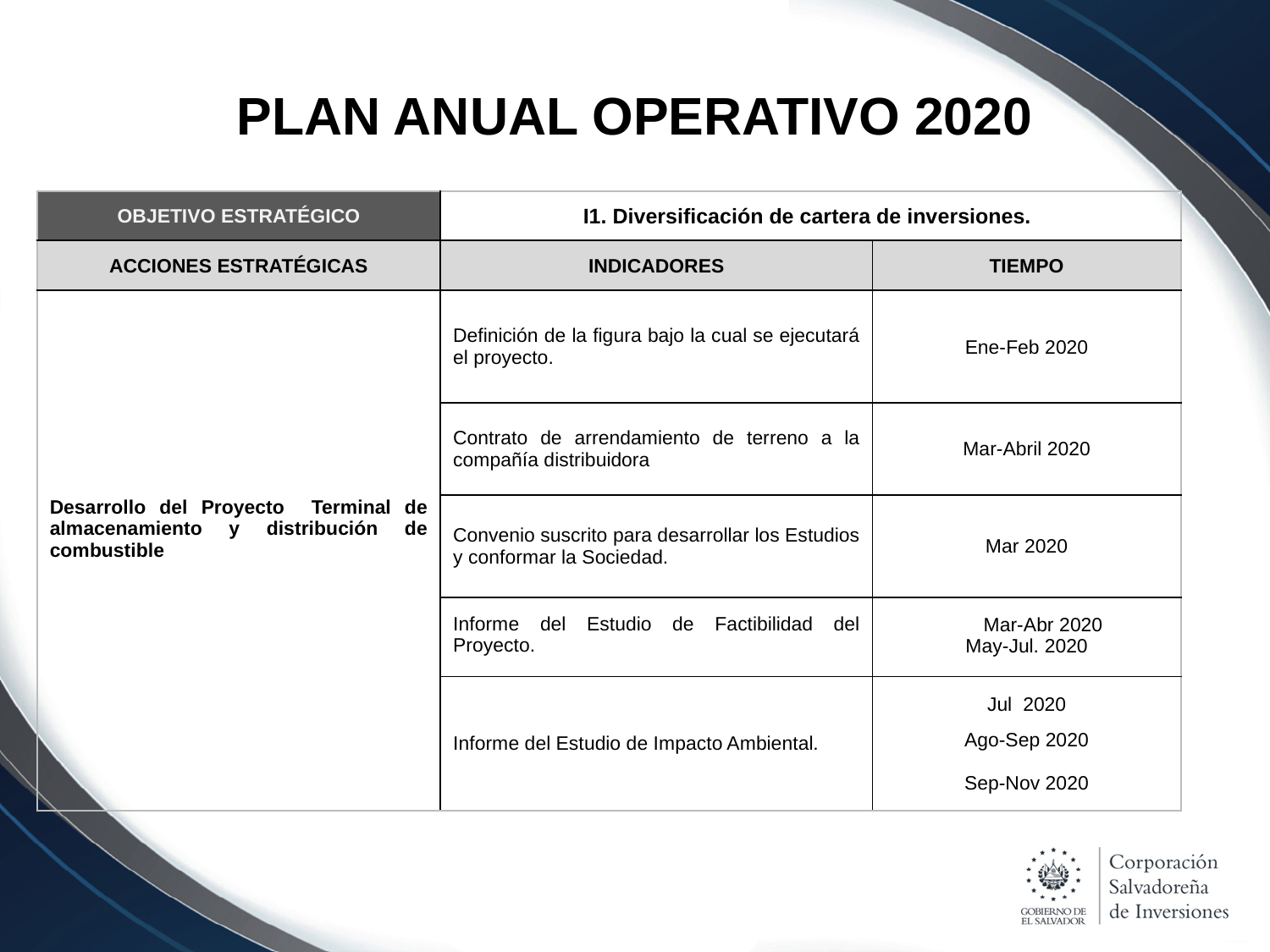

# PLAN ANUAL OPERATIVO 2020
| OBJETIVO ESTRATÉGICO | I1. Diversificación de cartera de inversiones. |  |
| --- | --- | --- |
| ACCIONES ESTRATÉGICAS | INDICADORES | TIEMPO |
| Desarrollo del Proyecto Terminal de almacenamiento y distribución de combustible | Definición de la figura bajo la cual se ejecutará el proyecto. | Ene-Feb 2020 |
|  | Contrato de arrendamiento de terreno a la compañía distribuidora | Mar-Abril 2020 |
|  | Convenio suscrito para desarrollar los Estudios y conformar la Sociedad. | Mar 2020 |
|  | Informe del Estudio de Factibilidad del Proyecto. | Mar-Abr 2020 May-Jul. 2020 |
|  | Informe del Estudio de Impacto Ambiental. | Jul 2020 Ago-Sep 2020 Sep-Nov 2020 |